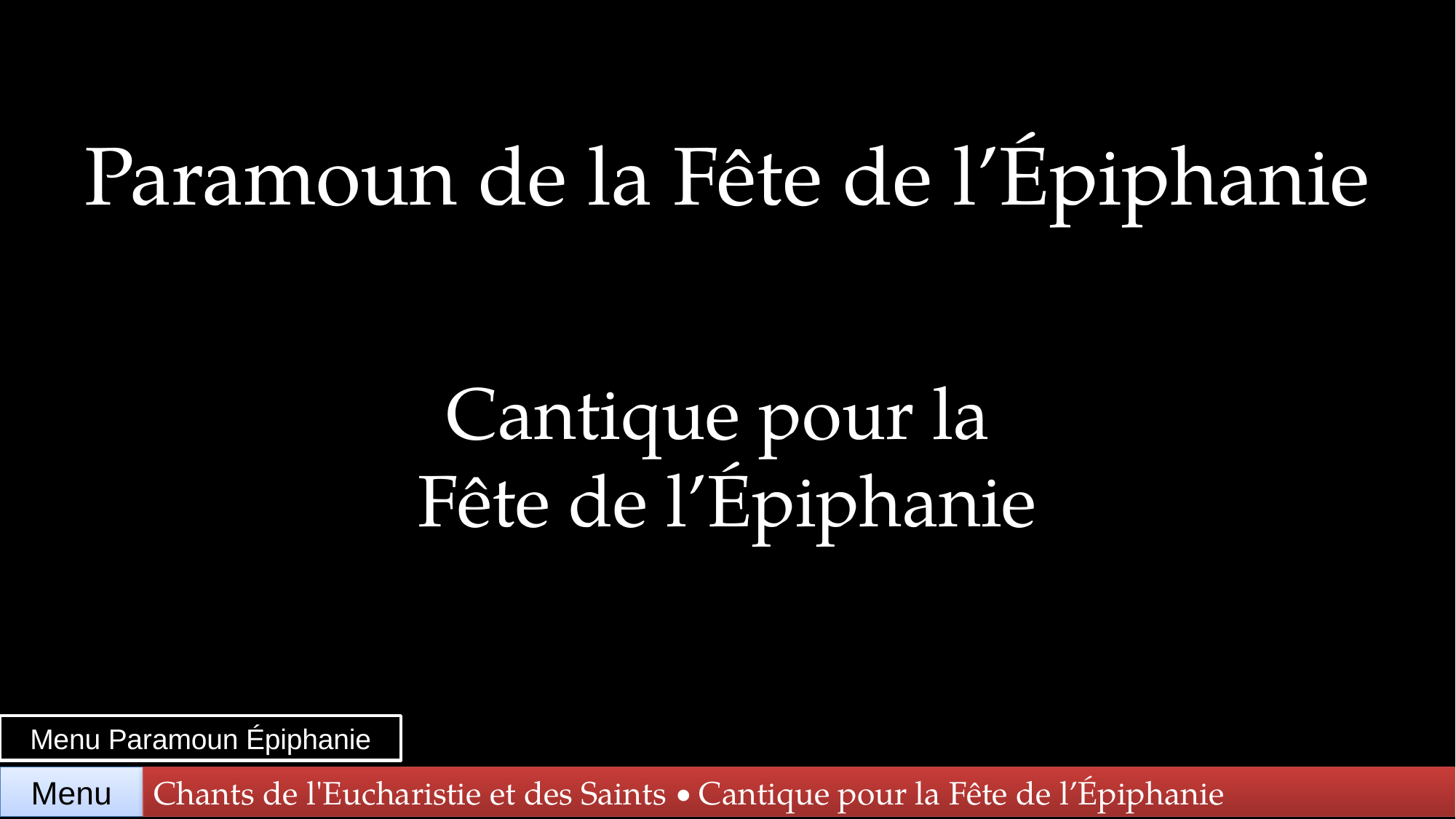

Paramoun de la Fête de l’Épiphanie
Cantique pour la
Fête de l’Épiphanie
Menu Paramoun Épiphanie
Chants de l'Eucharistie et des Saints • Cantique pour la Fête de l’Épiphanie
Menu